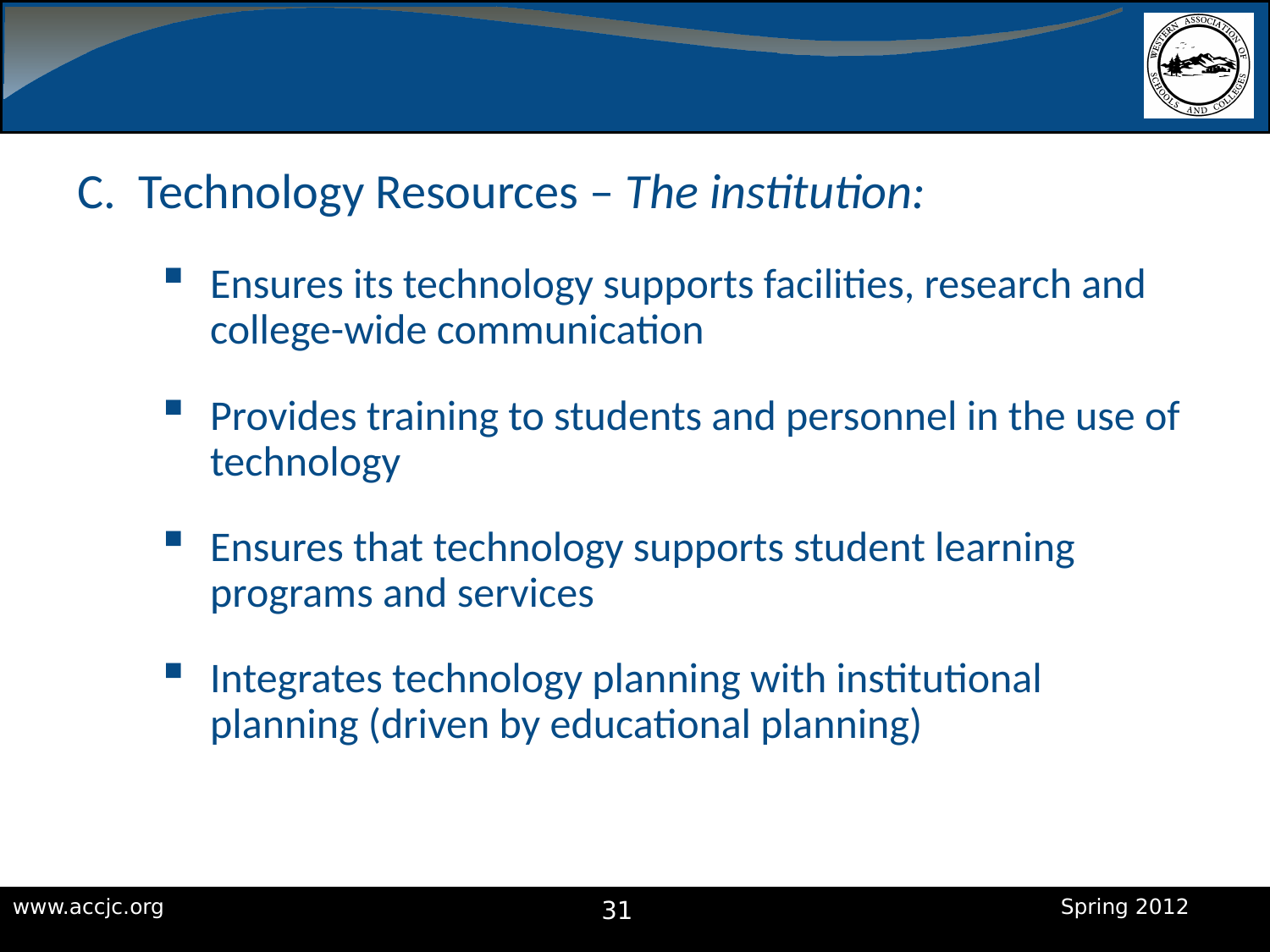

C.  Technology Resources – The institution:
Ensures its technology supports facilities, research and college-wide communication
Provides training to students and personnel in the use of technology
Ensures that technology supports student learning programs and services
Integrates technology planning with institutional planning (driven by educational planning)

31